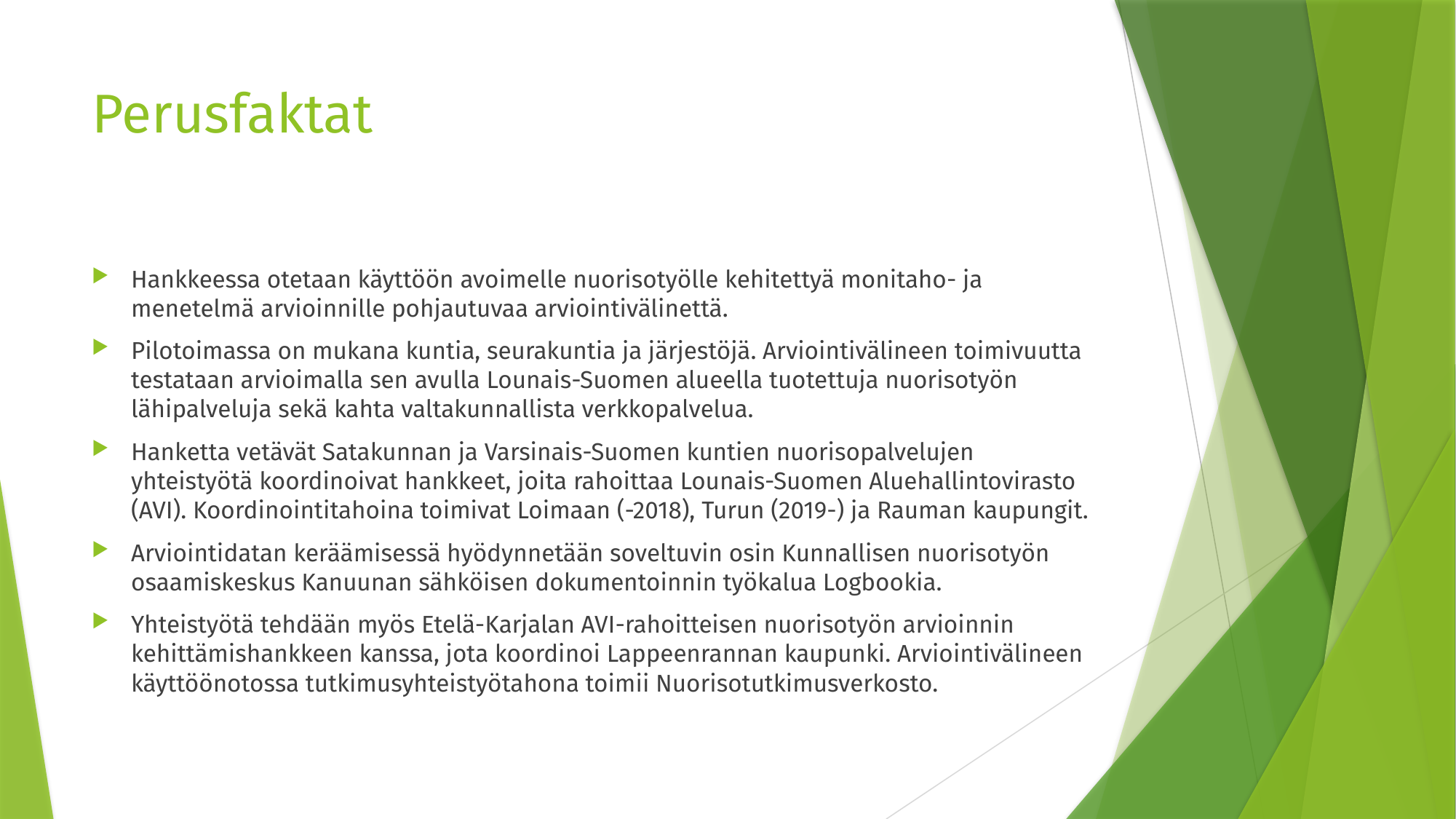

# Perusfaktat
Hankkeessa otetaan käyttöön avoimelle nuorisotyölle kehitettyä monitaho- ja menetelmä arvioinnille pohjautuvaa arviointivälinettä.
Pilotoimassa on mukana kuntia, seurakuntia ja järjestöjä. Arviointivälineen toimivuutta testataan arvioimalla sen avulla Lounais-Suomen alueella tuotettuja nuorisotyön lähipalveluja sekä kahta valtakunnallista verkkopalvelua.
Hanketta vetävät Satakunnan ja Varsinais-Suomen kuntien nuorisopalvelujen yhteistyötä koordinoivat hankkeet, joita rahoittaa Lounais-Suomen Aluehallintovirasto (AVI). Koordinointitahoina toimivat Loimaan (-2018), Turun (2019-) ja Rauman kaupungit.
Arviointidatan keräämisessä hyödynnetään soveltuvin osin Kunnallisen nuorisotyön osaamiskeskus Kanuunan sähköisen dokumentoinnin työkalua Logbookia.
Yhteistyötä tehdään myös Etelä-Karjalan AVI-rahoitteisen nuorisotyön arvioinnin kehittämishankkeen kanssa, jota koordinoi Lappeenrannan kaupunki. Arviointivälineen käyttöönotossa tutkimusyhteistyötahona toimii Nuorisotutkimusverkosto.